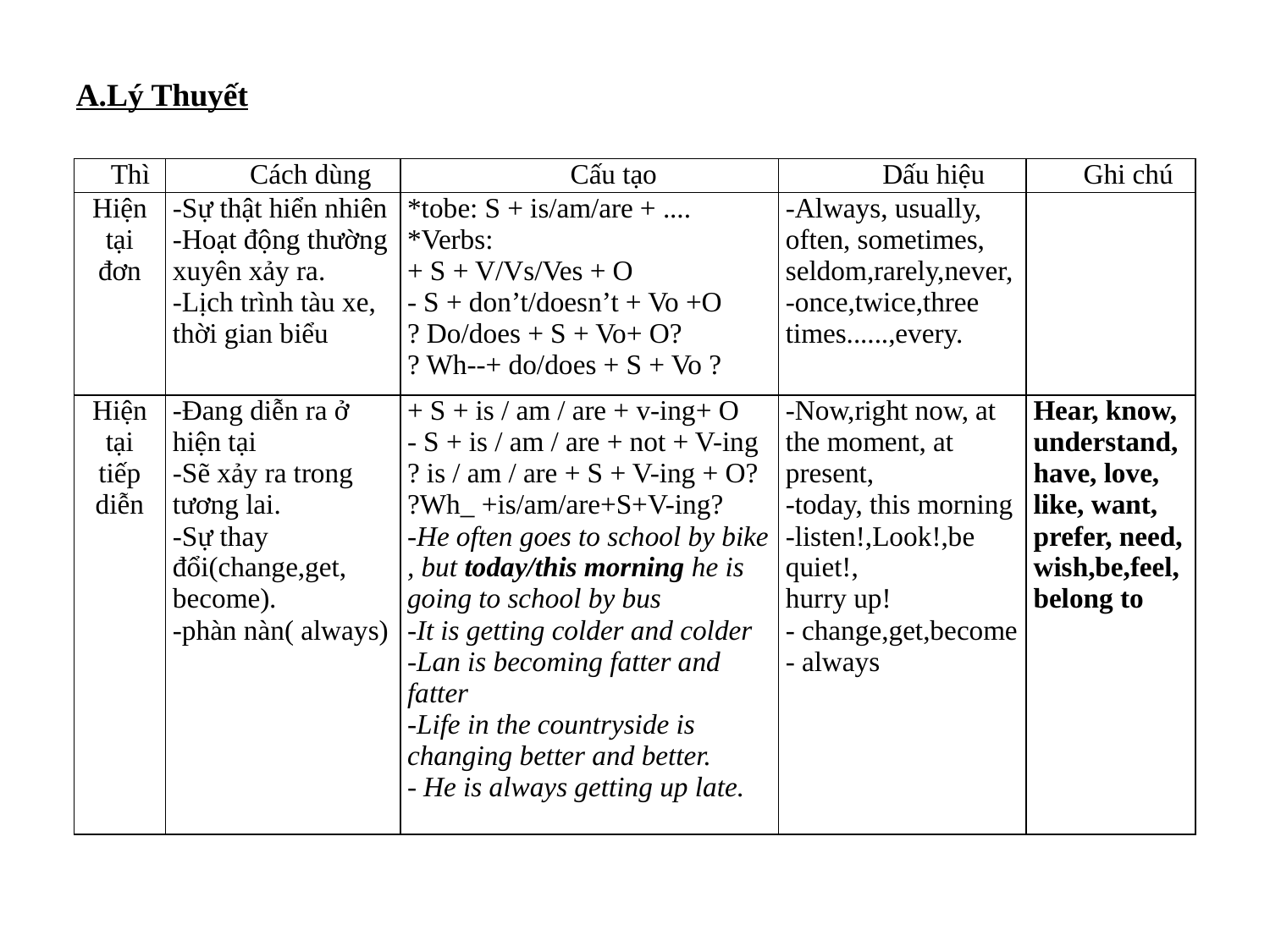

A.Lý Thuyết

| Thì | Cách dùng | Cấu tạo | Dấu hiệu | Ghi chú |
| --- | --- | --- | --- | --- |
| Hiện tại đơn | -Sự thật hiển nhiên -Hoạt động thường xuyên xảy ra. -Lịch trình tàu xe, thời gian biểu | \*tobe: S + is/am/are + .... \*Verbs: + S + V/Vs/Ves + O - S + don’t/doesn’t + Vo +O ? Do/does + S + Vo+ O? ? Wh--+ do/does + S + Vo ? | -Always, usually, often, sometimes, seldom,rarely,never, -once,twice,three times......,every. |  |
| Hiện tại tiếp diễn | -Đang diễn ra ở hiện tại -Sẽ xảy ra trong tương lai. -Sự thay đổi(change,get, become). -phàn nàn( always) | + S + is / am / are + v-ing+ O - S + is / am / are + not + V-ing ? is / am / are + S + V-ing + O? ?Wh\_ +is/am/are+S+V-ing? -He often goes to school by bike , but today/this morning he is going to school by bus -It is getting colder and colder -Lan is becoming fatter and fatter -Life in the countryside is changing better and better. - He is always getting up late. | -Now,right now, at the moment, at present, -today, this morning -listen!,Look!,be quiet!, hurry up! - change,get,become - always | Hear, know, understand, have, love, like, want, prefer, need, wish,be,feel, belong to |